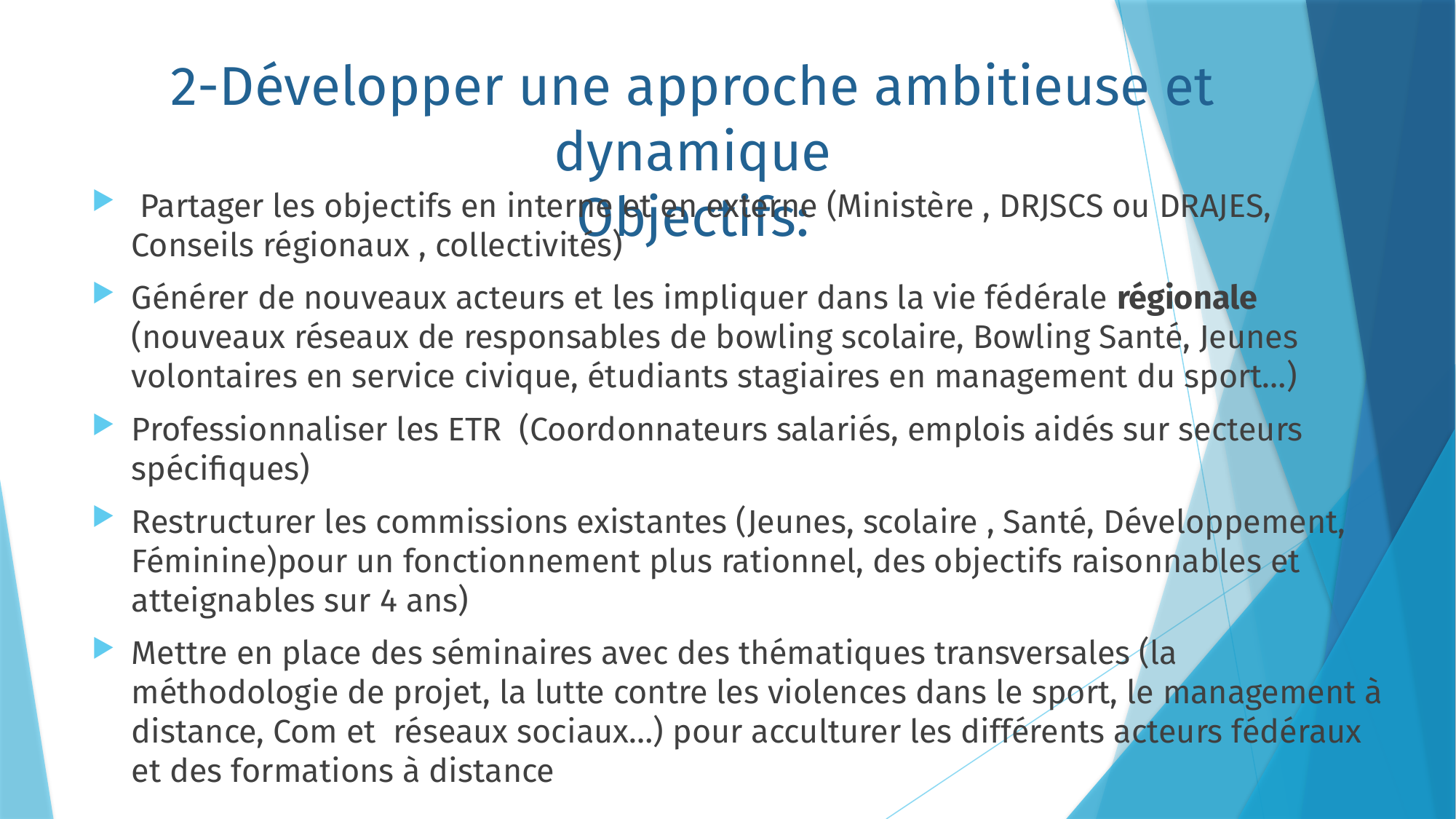

# 2-Développer une approche ambitieuse et dynamique Objectifs:
 Partager les objectifs en interne et en externe (Ministère , DRJSCS ou DRAJES, Conseils régionaux , collectivités)
Générer de nouveaux acteurs et les impliquer dans la vie fédérale régionale (nouveaux réseaux de responsables de bowling scolaire, Bowling Santé, Jeunes volontaires en service civique, étudiants stagiaires en management du sport…)
Professionnaliser les ETR  (Coordonnateurs salariés, emplois aidés sur secteurs spécifiques)
Restructurer les commissions existantes (Jeunes, scolaire , Santé, Développement, Féminine)pour un fonctionnement plus rationnel, des objectifs raisonnables et atteignables sur 4 ans)
Mettre en place des séminaires avec des thématiques transversales (la méthodologie de projet, la lutte contre les violences dans le sport, le management à distance, Com et  réseaux sociaux…) pour acculturer les différents acteurs fédéraux et des formations à distance